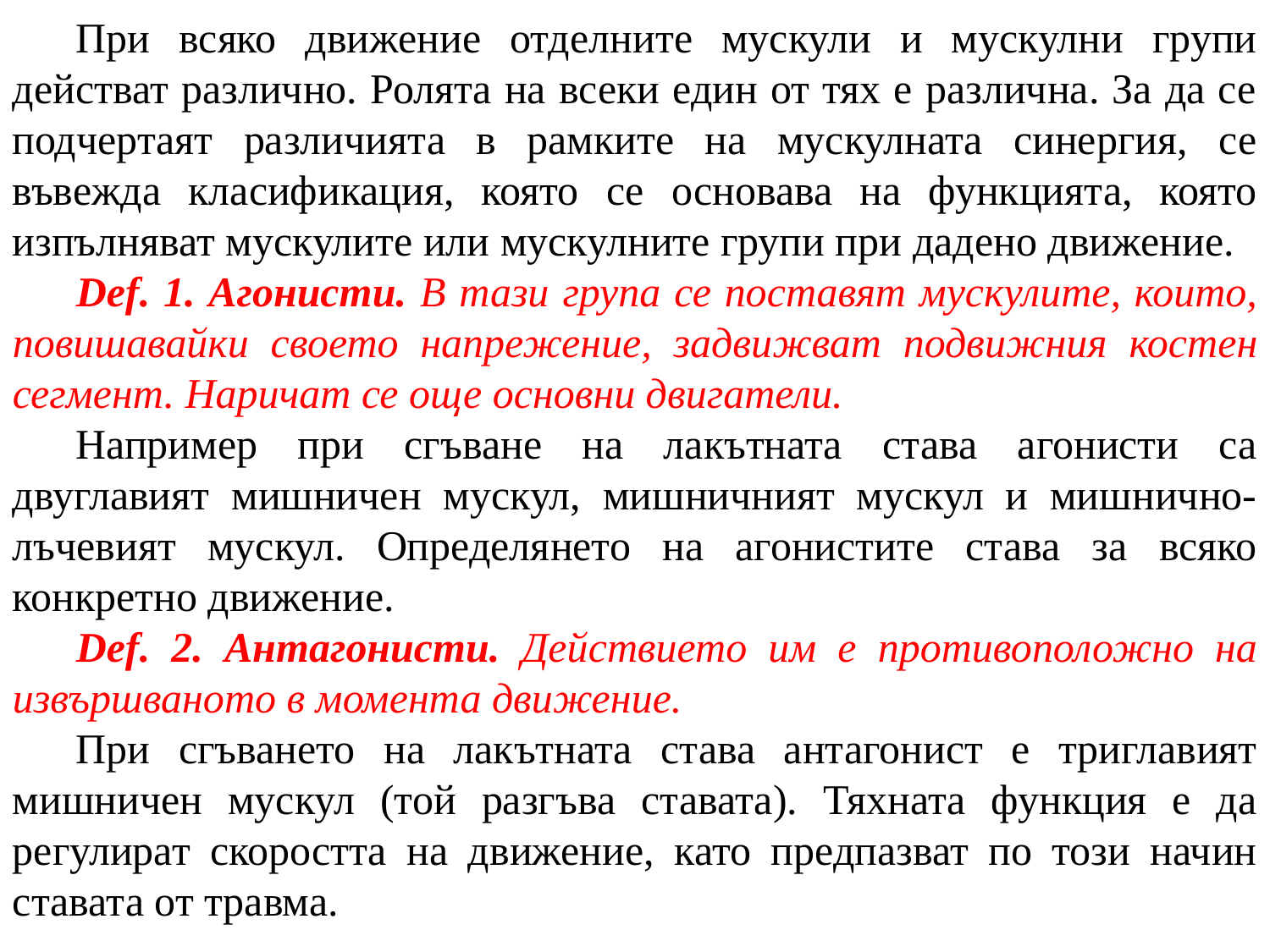

При всяко движение отделните мускули и мускулни групи действат различно. Ролята на всеки един от тях е различна. За да се подчертаят различията в рамките на мускулната синергия, се въвежда класификация, която се основава на функцията, която изпълняват мускулите или мускулните групи при дадено движение.
Def. 1. Агонисти. В тази група се поставят мускулите, които, повишавайки своето напрежение, задвижват подвижния костен сегмент. Наричат се още основни двигатели.
Например при сгъване на лакътната става агонисти са двуглавият мишничен мускул, мишничният мускул и мишнично-лъчевият мускул. Определянето на агонистите става за всяко конкретно движение.
Def. 2. Антагонисти. Действието им е противоположно на извършваното в момента движение.
При сгъването на лакътната става антагонист е триглавият мишничен мускул (той разгъва ставата). Тяхната функция е да регулират скоростта на движение, като предпазват по този начин ставата от травма.